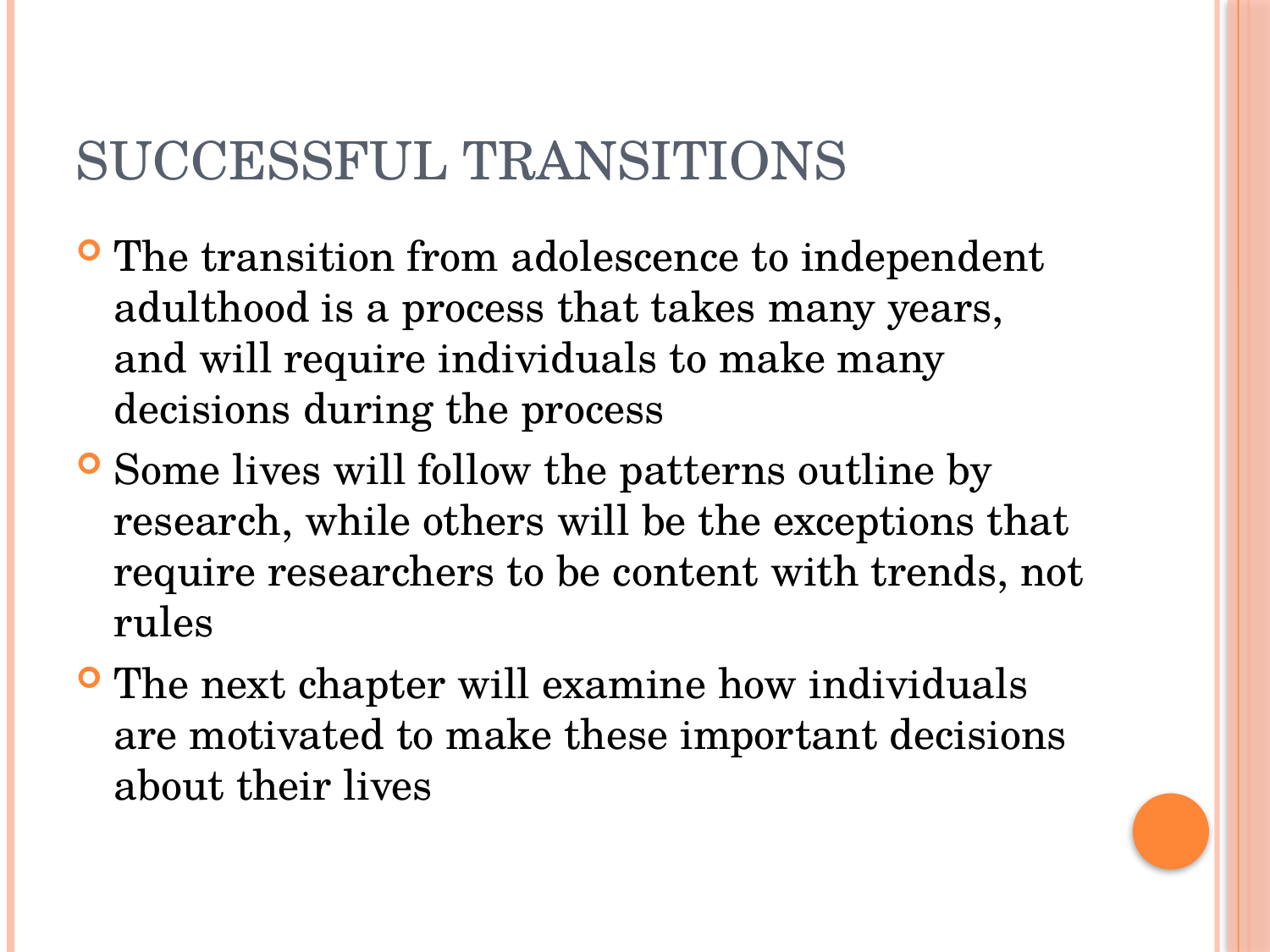

# Successful Transitions
The transition from adolescence to independent adulthood is a process that takes many years, and will require individuals to make many decisions during the process
Some lives will follow the patterns outline by research, while others will be the exceptions that require researchers to be content with trends, not rules
The next chapter will examine how individuals are motivated to make these important decisions about their lives